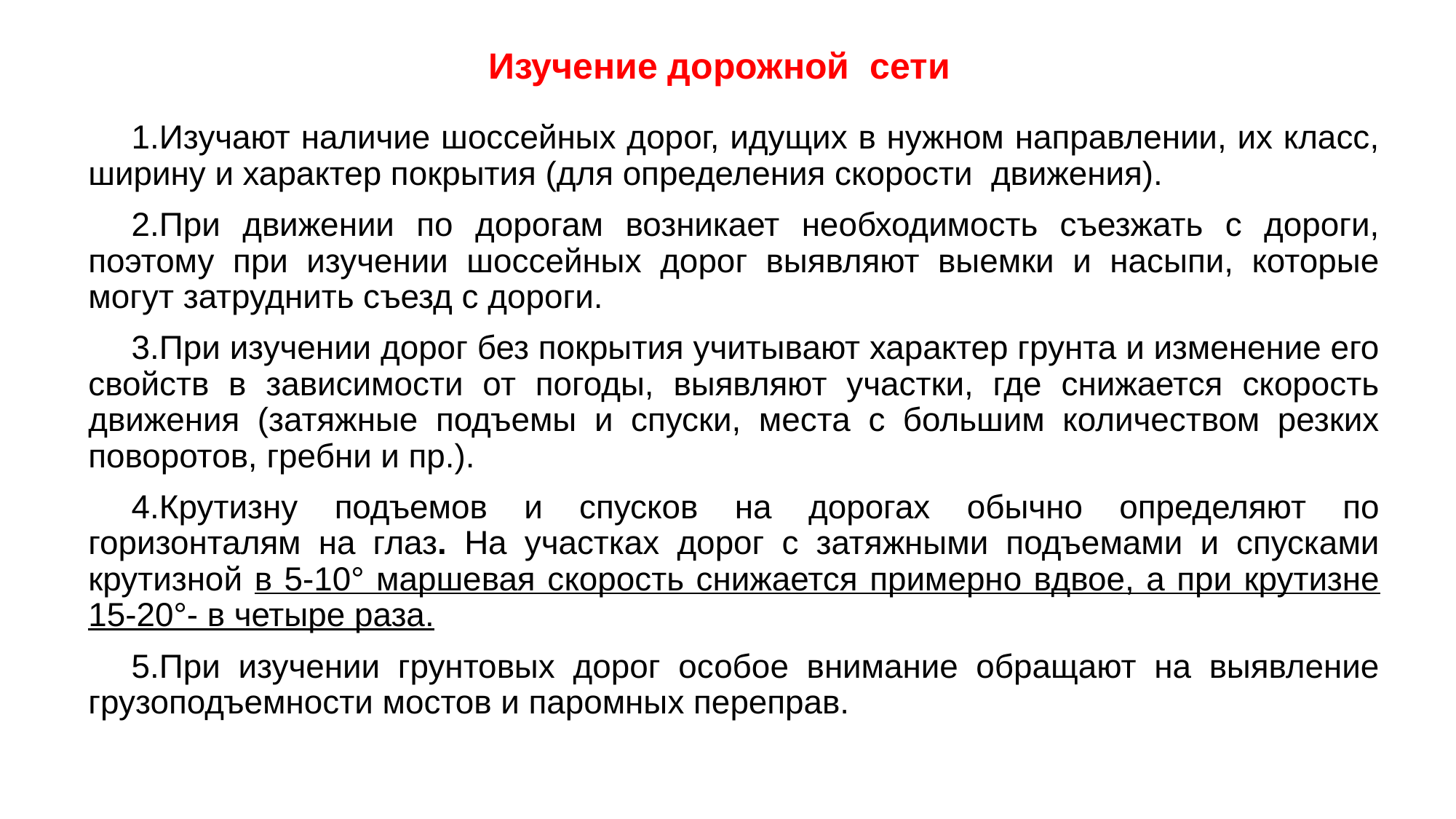

# Изучение дорожной  сети
Изучают наличие шоссейных дорог, идущих в нужном направлении, их класс, ширину и характер покрытия (для определения скорости  движения).
При движении по дорогам возникает необходимость съезжать с дороги, поэтому при изучении шоссейных дорог выявляют выемки и насыпи, которые могут затруднить съезд с дороги.
При изучении дорог без покрытия учитывают характер грунта и изменение его свойств в зависимости от погоды, выявляют участки, где снижается скорость движения (затяжные подъемы и спуски, места с большим количеством резких поворотов, гребни и пр.).
Крутизну подъемов и спусков на дорогах обычно определяют по горизонталям на глаз. На участках дорог с затяжными подъемами и спусками крутизной в 5-10° маршевая скорость снижается примерно вдвое, а при крутизне 15-20°- в четыре раза.
При изучении грунтовых дорог особое внимание обращают на выявление грузоподъемности мостов и паромных переправ.